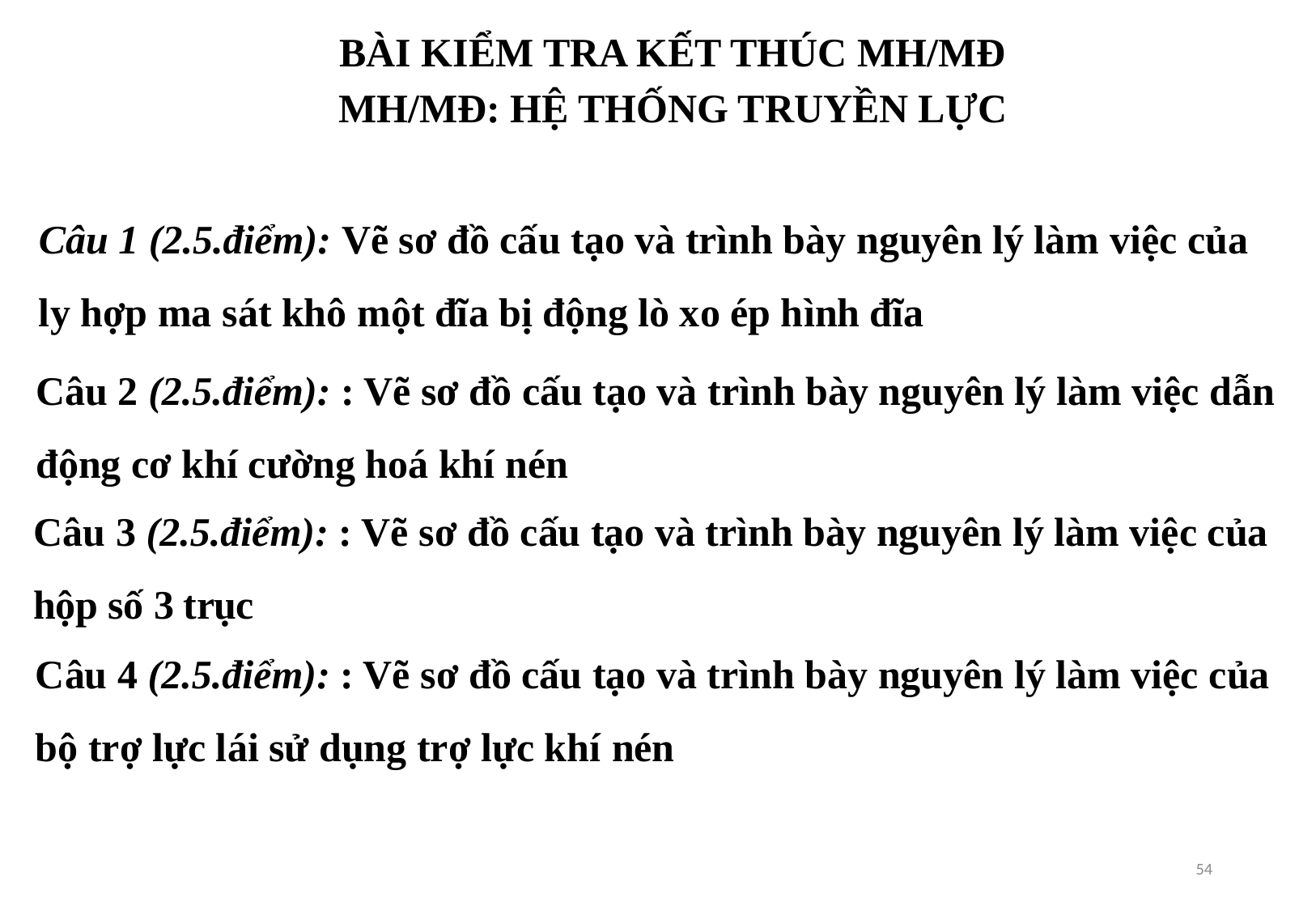

BÀI KIỂM TRA KẾT THÚC MH/MĐ
MH/MĐ: HỆ THỐNG TRUYỀN LỰC
Câu 1 (2.5.điểm): Vẽ sơ đồ cấu tạo và trình bày nguyên lý làm việc của ly hợp ma sát khô một đĩa bị động lò xo ép hình đĩa
Câu 2 (2.5.điểm): : Vẽ sơ đồ cấu tạo và trình bày nguyên lý làm việc dẫn động cơ khí cường hoá khí nén

Câu 3 (2.5.điểm): : Vẽ sơ đồ cấu tạo và trình bày nguyên lý làm việc của hộp số 3 trục
Câu 4 (2.5.điểm): : Vẽ sơ đồ cấu tạo và trình bày nguyên lý làm việc của bộ trợ lực lái sử dụng trợ lực khí nén
54